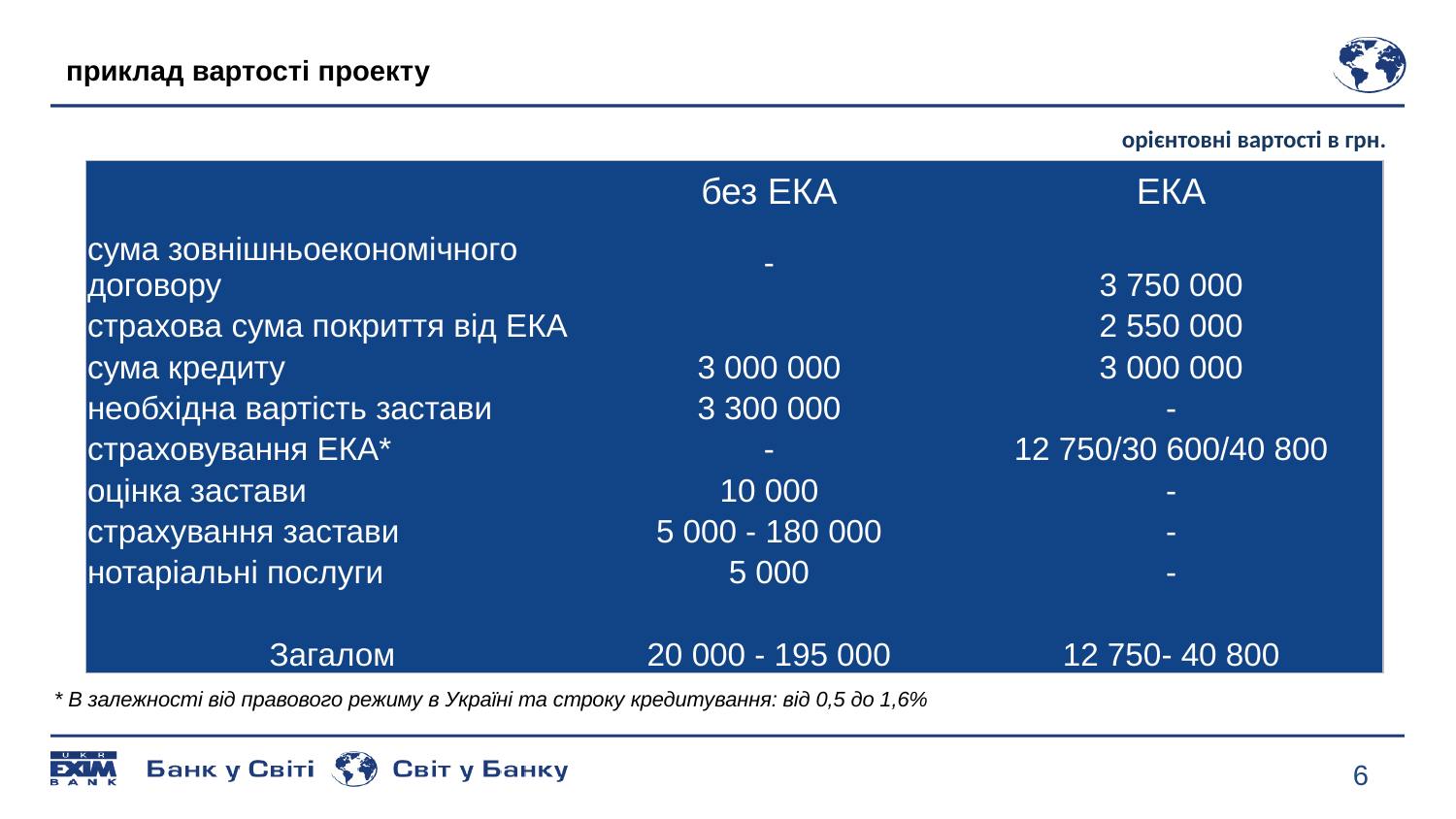

# приклад вартості проекту
орієнтовні вартості в грн.
|  | без ЕКА | ЕКА |
| --- | --- | --- |
| сума зовнішньоекономічного договору | - | 3 750 000 |
| страхова сума покриття від ЕКА |  | 2 550 000 |
| сума кредиту | 3 000 000 | 3 000 000 |
| необхідна вартість застави | 3 300 000 | - |
| страховування ЕКА\* | - | 12 750/30 600/40 800 |
| оцінка застави | 10 000 | - |
| страхування застави | 5 000 - 180 000 | - |
| нотаріальні послуги | 5 000 | - |
|  |  |  |
| Загалом | 20 000 - 195 000 | 12 750- 40 800 |
* В залежності від правового режиму в Україні та строку кредитування: від 0,5 до 1,6%
6